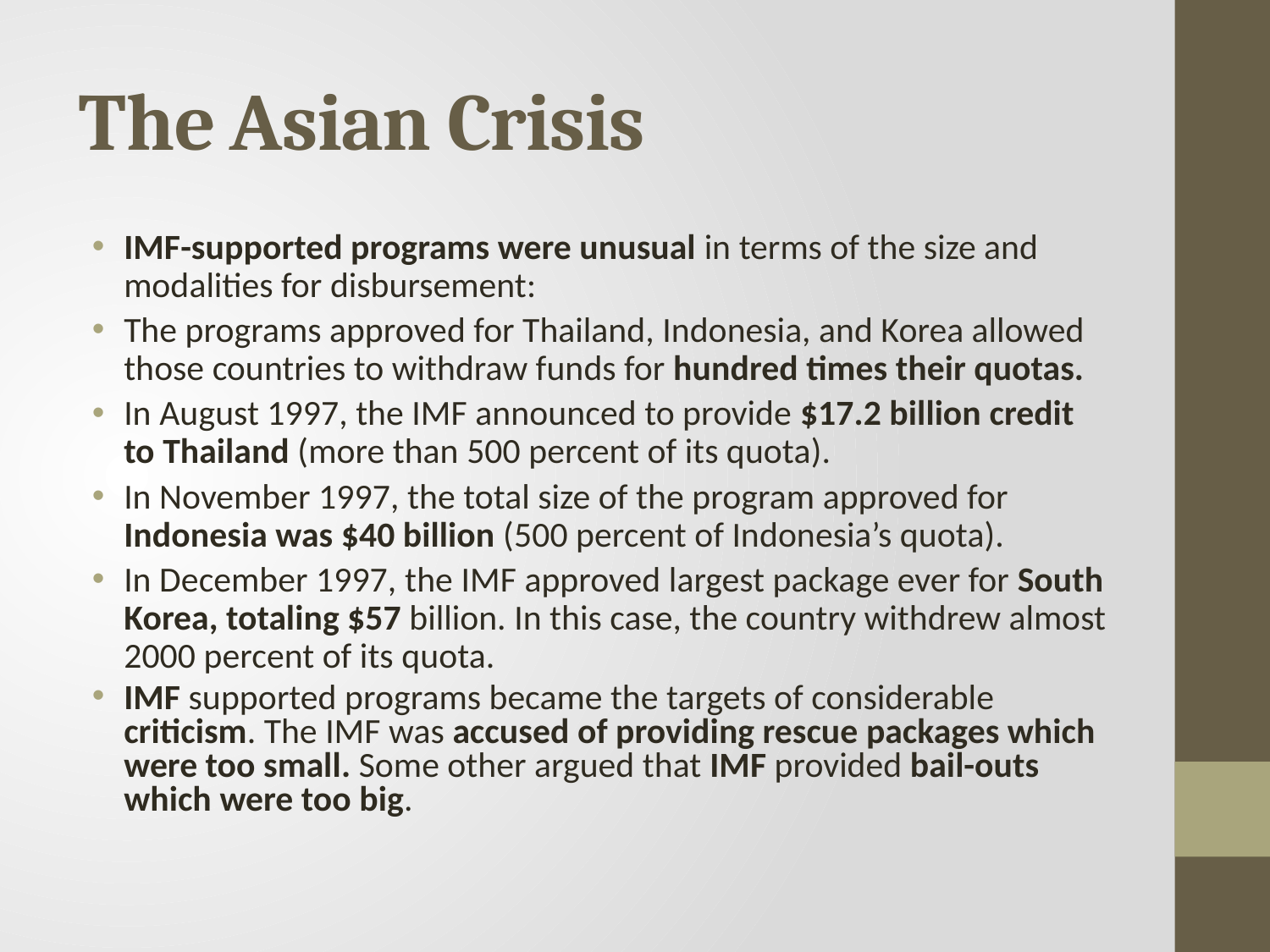

# The Asian Crisis
IMF-supported programs were unusual in terms of the size and modalities for disbursement:
The programs approved for Thailand, Indonesia, and Korea allowed those countries to withdraw funds for hundred times their quotas.
In August 1997, the IMF announced to provide $17.2 billion credit to Thailand (more than 500 percent of its quota).
In November 1997, the total size of the program approved for Indonesia was $40 billion (500 percent of Indonesia’s quota).
In December 1997, the IMF approved largest package ever for South Korea, totaling $57 billion. In this case, the country withdrew almost 2000 percent of its quota.
IMF supported programs became the targets of considerable criticism. The IMF was accused of providing rescue packages which were too small. Some other argued that IMF provided bail-outs which were too big.